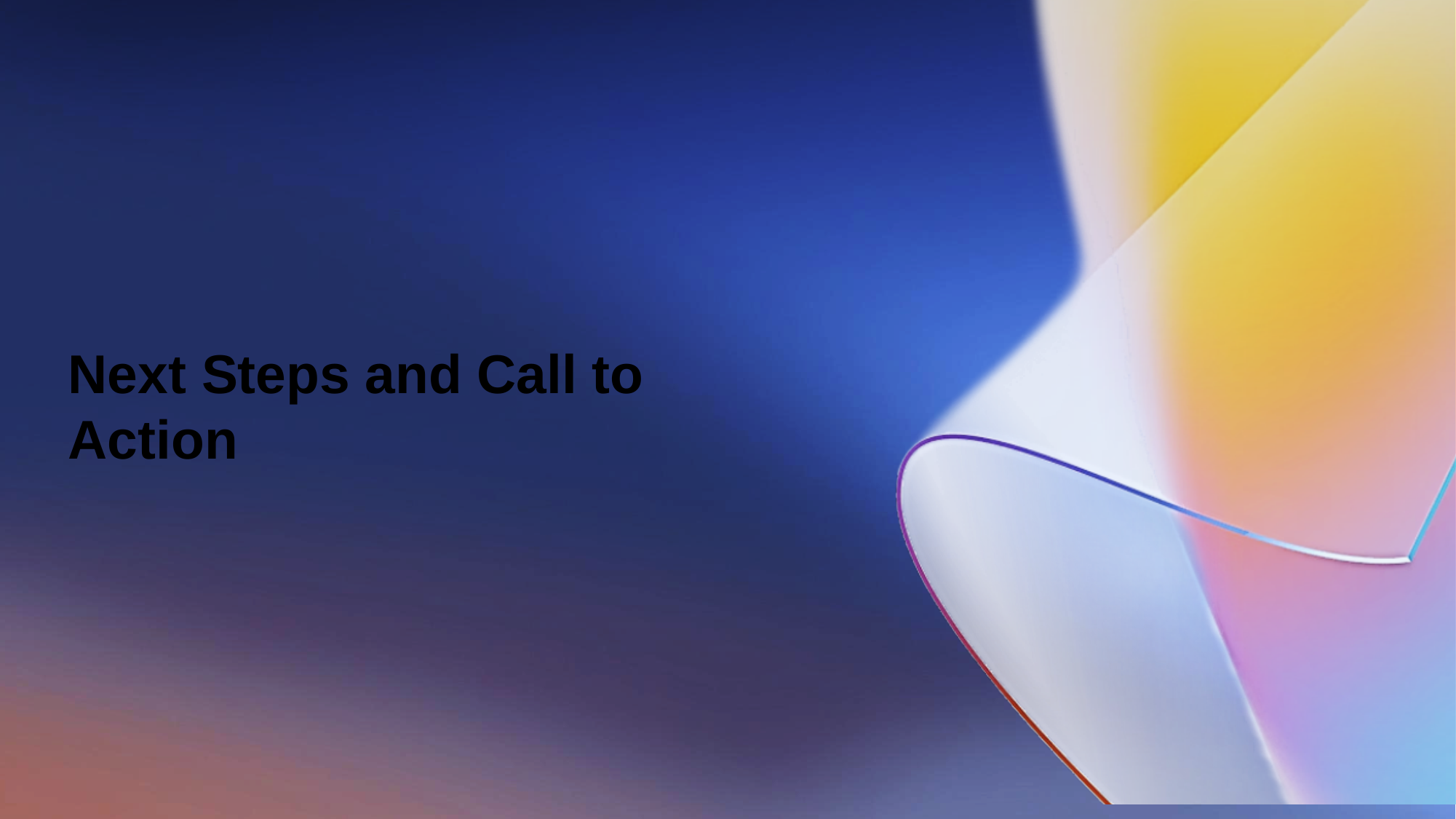

# Next Steps and Call to Action